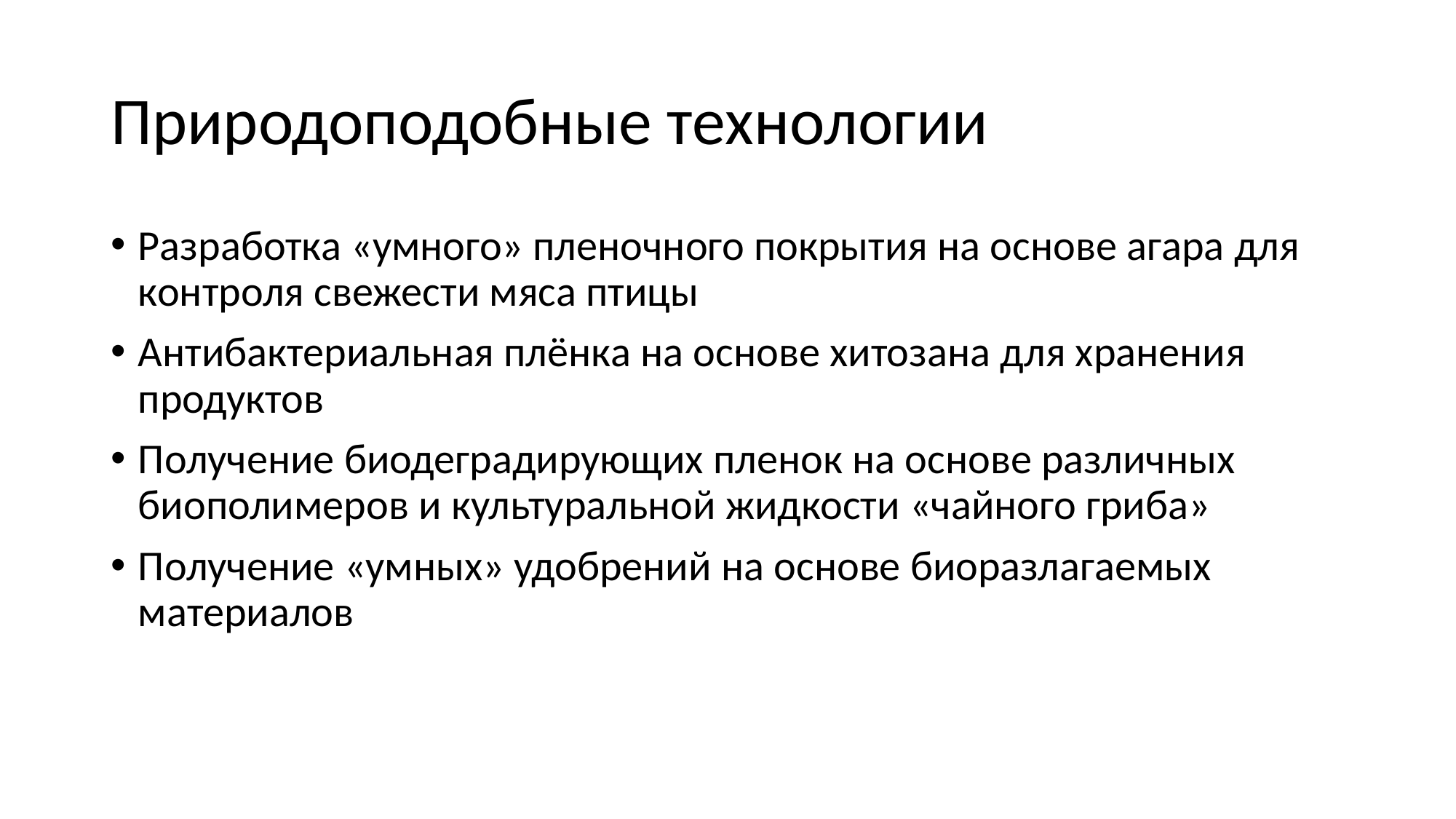

# Природоподобные технологии
Разработка «умного» пленочного покрытия на основе агара для контроля свежести мяса птицы
Антибактериальная плёнка на основе хитозана для хранения продуктов
Получение биодеградирующих пленок на основе различных биополимеров и культуральной жидкости «чайного гриба»
Получение «умных» удобрений на основе биоразлагаемых материалов